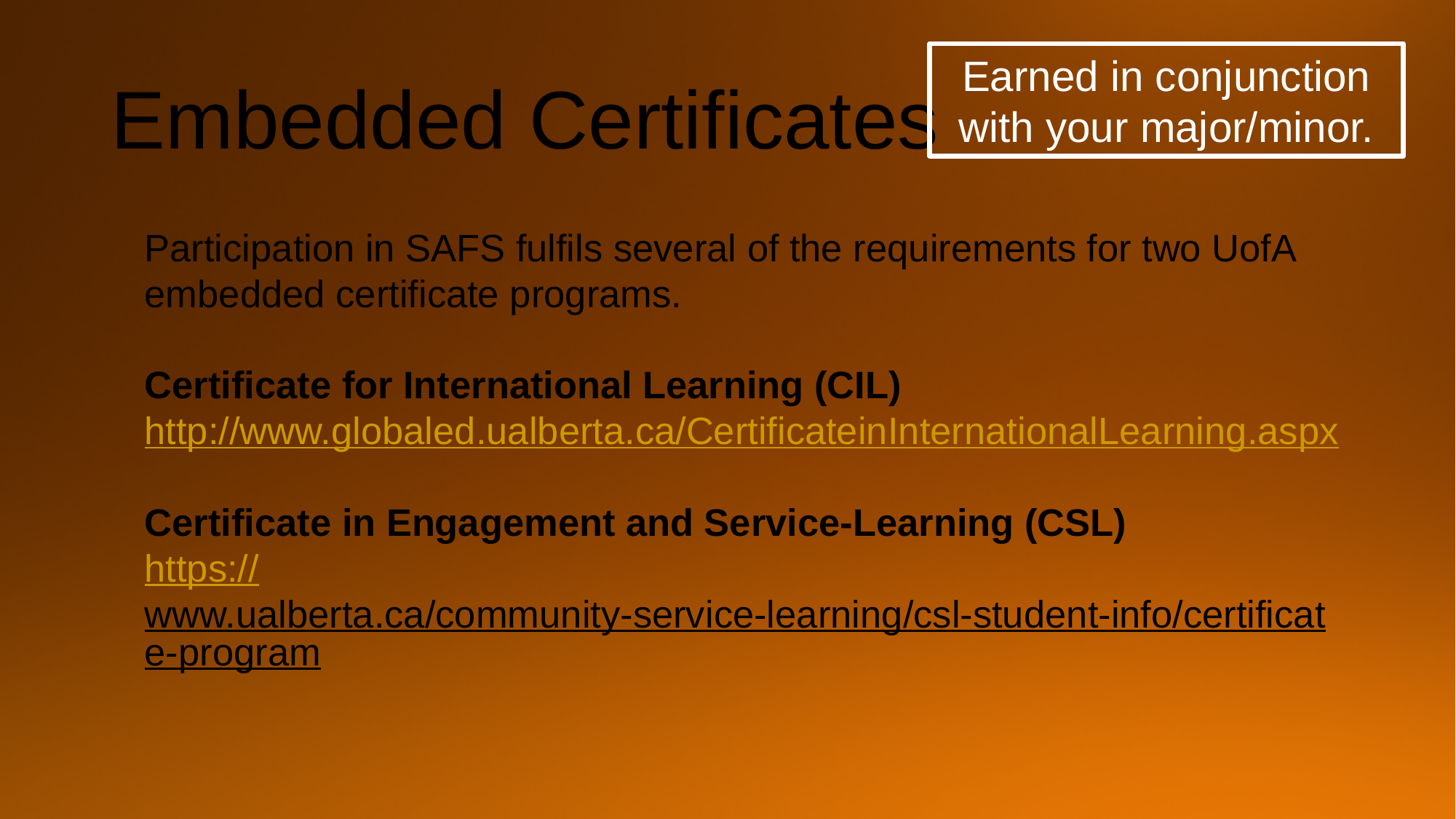

# Embedded Certificates
Earned in conjunction with your major/minor.
Participation in SAFS fulfils several of the requirements for two UofA embedded certificate programs.

Certificate for International Learning (CIL)
http://www.globaled.ualberta.ca/CertificateinInternationalLearning.aspx

Certificate in Engagement and Service-Learning (CSL)
https://www.ualberta.ca/community-service-learning/csl-student-info/certificate-program